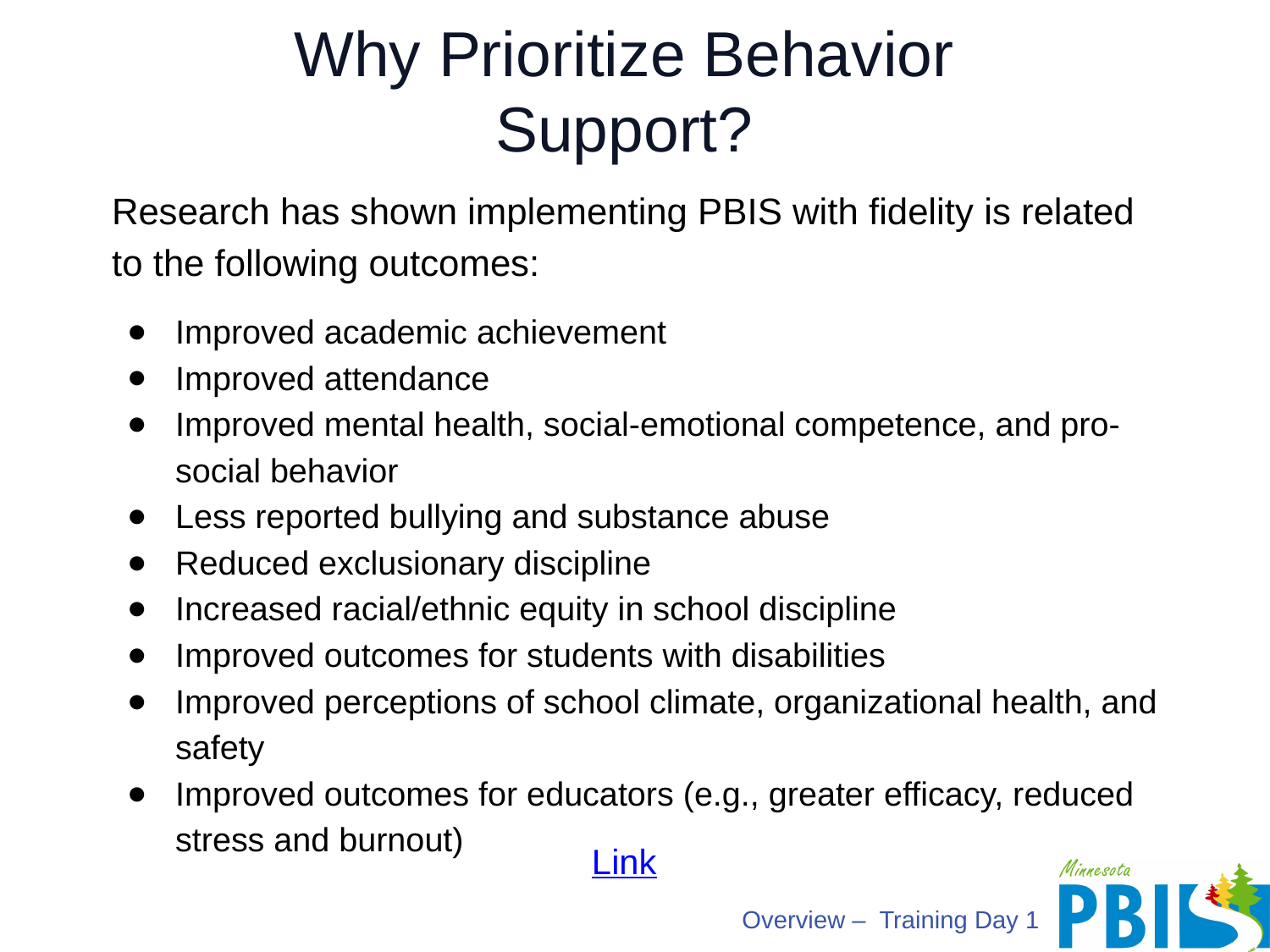

# Why Prioritize Behavior Support?
Research has shown implementing PBIS with fidelity is related to the following outcomes:
Improved academic achievement
Improved attendance
Improved mental health, social-emotional competence, and pro-social behavior
Less reported bullying and substance abuse
Reduced exclusionary discipline
Increased racial/ethnic equity in school discipline
Improved outcomes for students with disabilities
Improved perceptions of school climate, organizational health, and safety
Improved outcomes for educators (e.g., greater efficacy, reduced stress and burnout)
Link